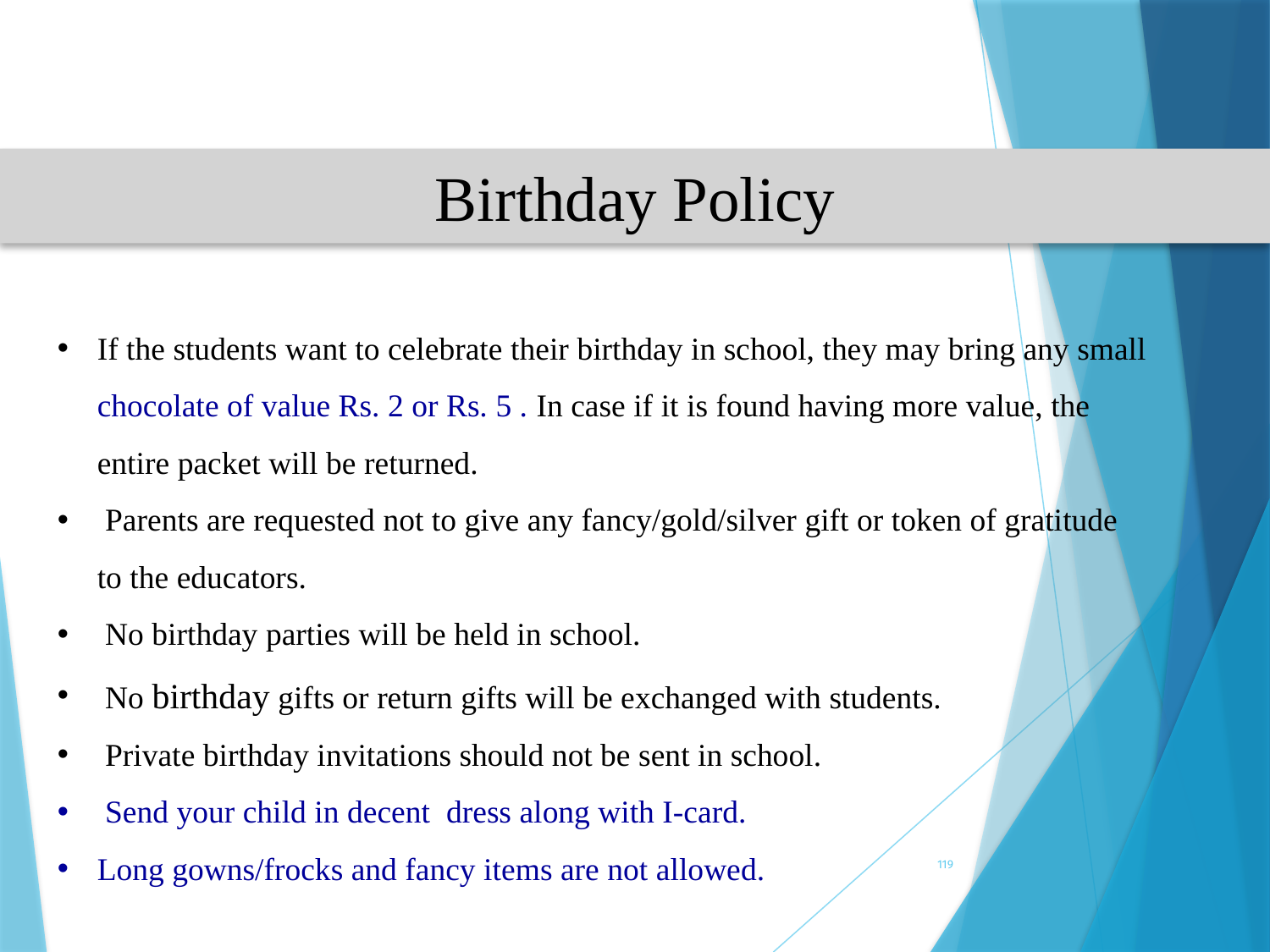

Birthday Policy
If the students want to celebrate their birthday in school, they may bring any small chocolate of value Rs. 2 or Rs. 5 . In case if it is found having more value, the entire packet will be returned.
 Parents are requested not to give any fancy/gold/silver gift or token of gratitude to the educators.
 No birthday parties will be held in school.
 No birthday gifts or return gifts will be exchanged with students.
 Private birthday invitations should not be sent in school.
 Send your child in decent  dress along with I-card.
Long gowns/frocks and fancy items are not allowed.
119